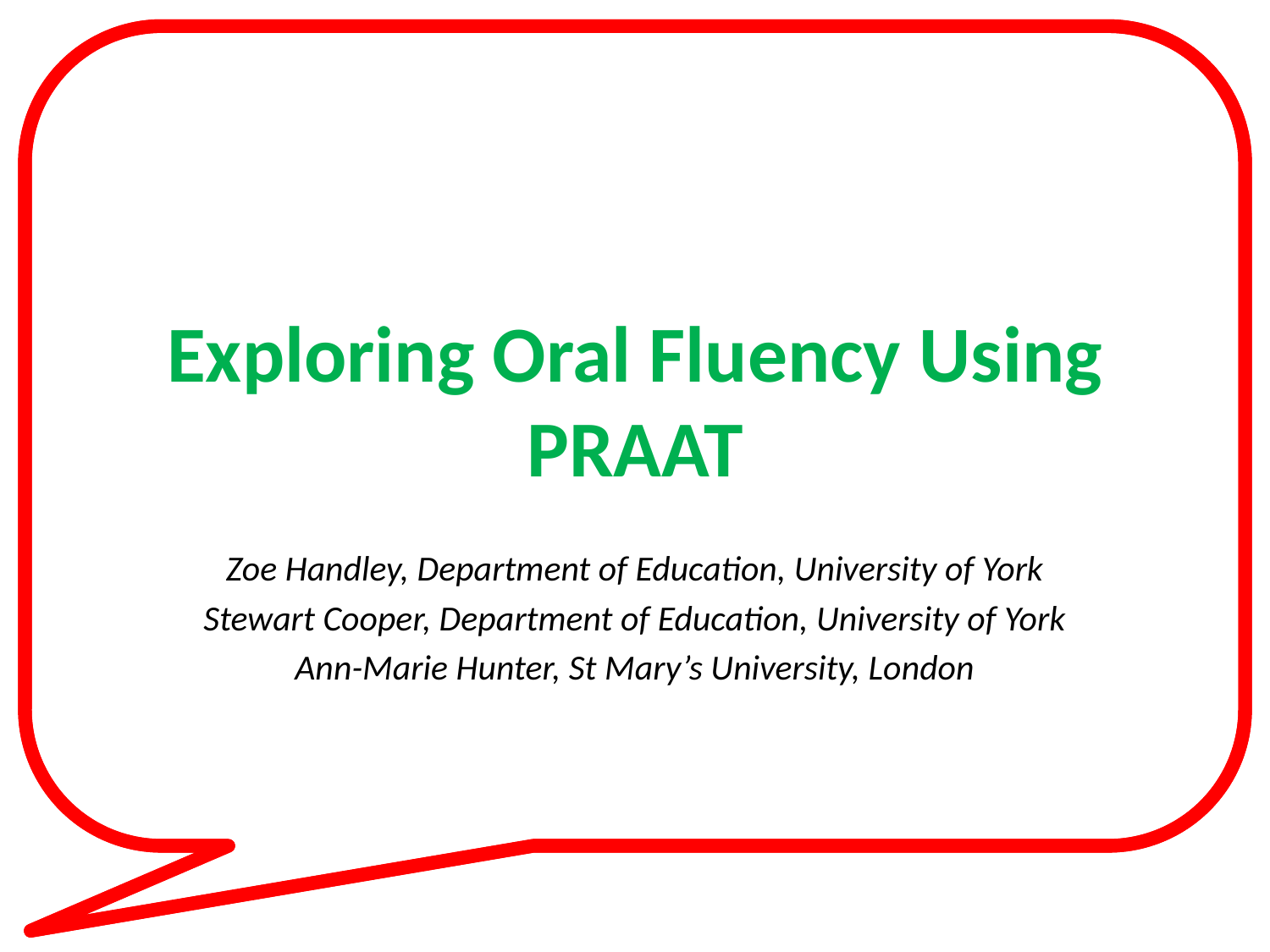

# Exploring Oral Fluency Using PRAAT
Zoe Handley, Department of Education, University of York
Stewart Cooper, Department of Education, University of York
Ann-Marie Hunter, St Mary’s University, London